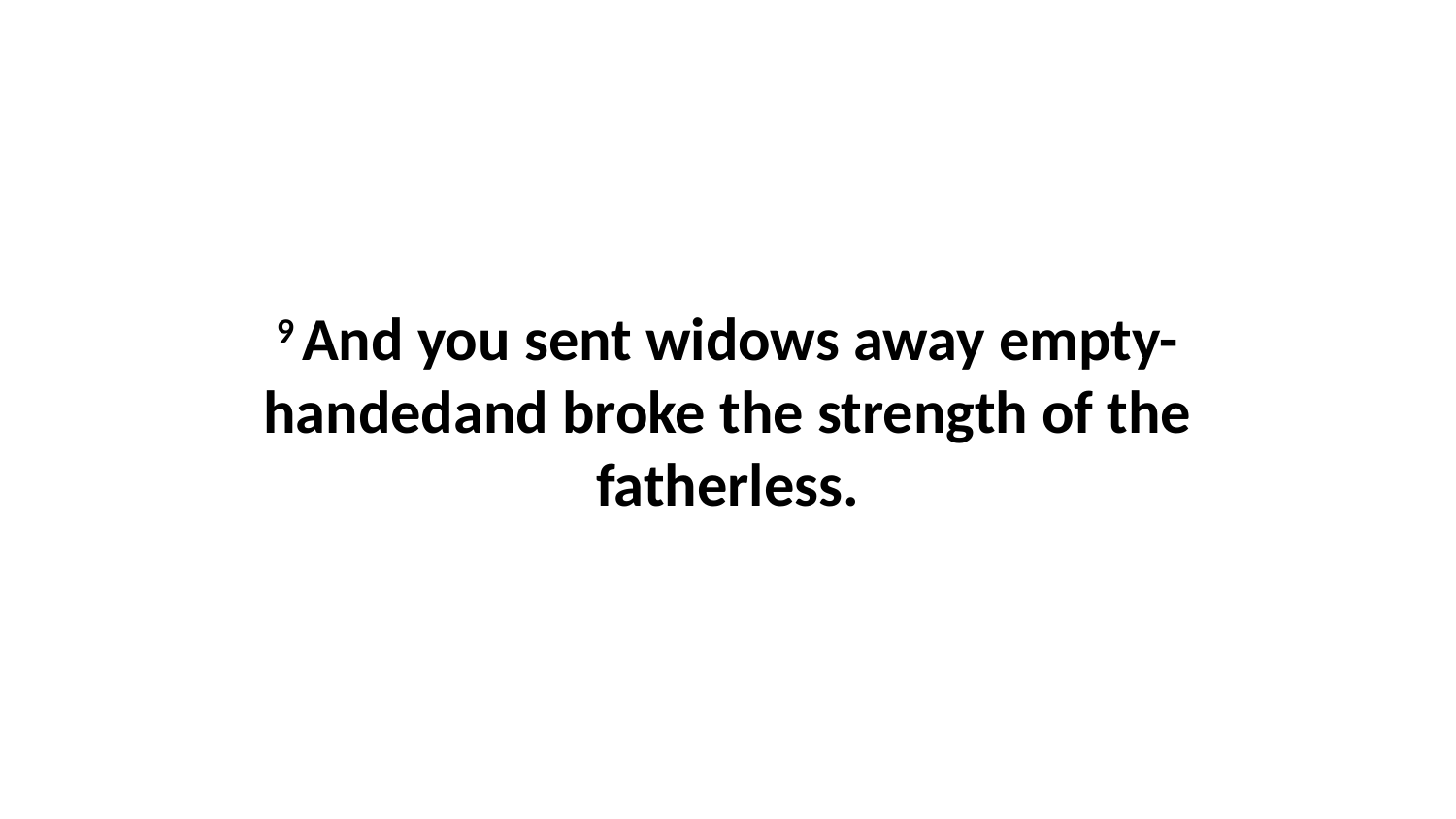

9 And you sent widows away empty-handedand broke the strength of the fatherless.